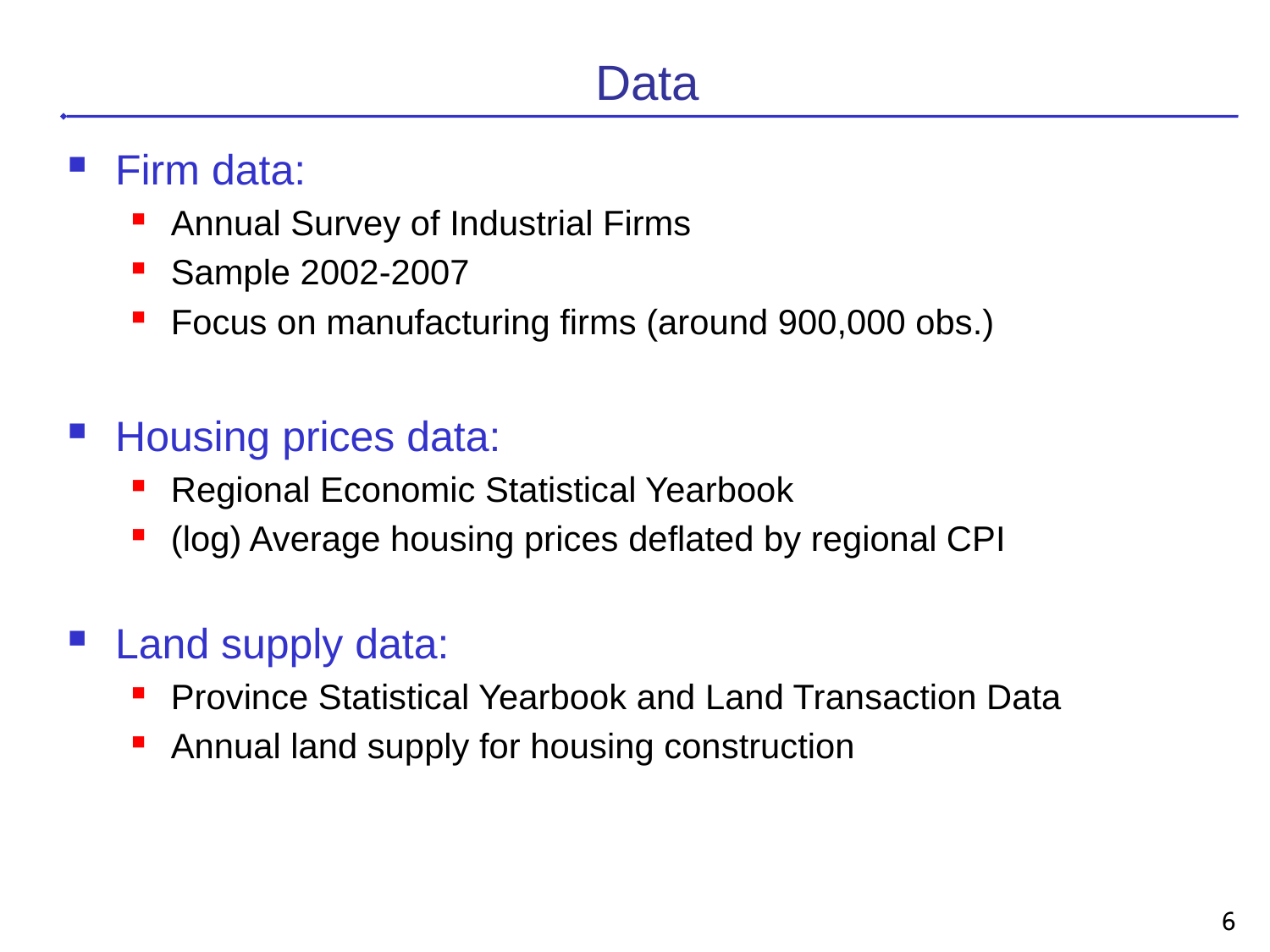

# Data
Firm data:
Annual Survey of Industrial Firms
Sample 2002-2007
Focus on manufacturing firms (around 900,000 obs.)

Housing prices data:
Regional Economic Statistical Yearbook
(log) Average housing prices deflated by regional CPI

Land supply data:
Province Statistical Yearbook and Land Transaction Data
Annual land supply for housing construction

6
© Harald Hau